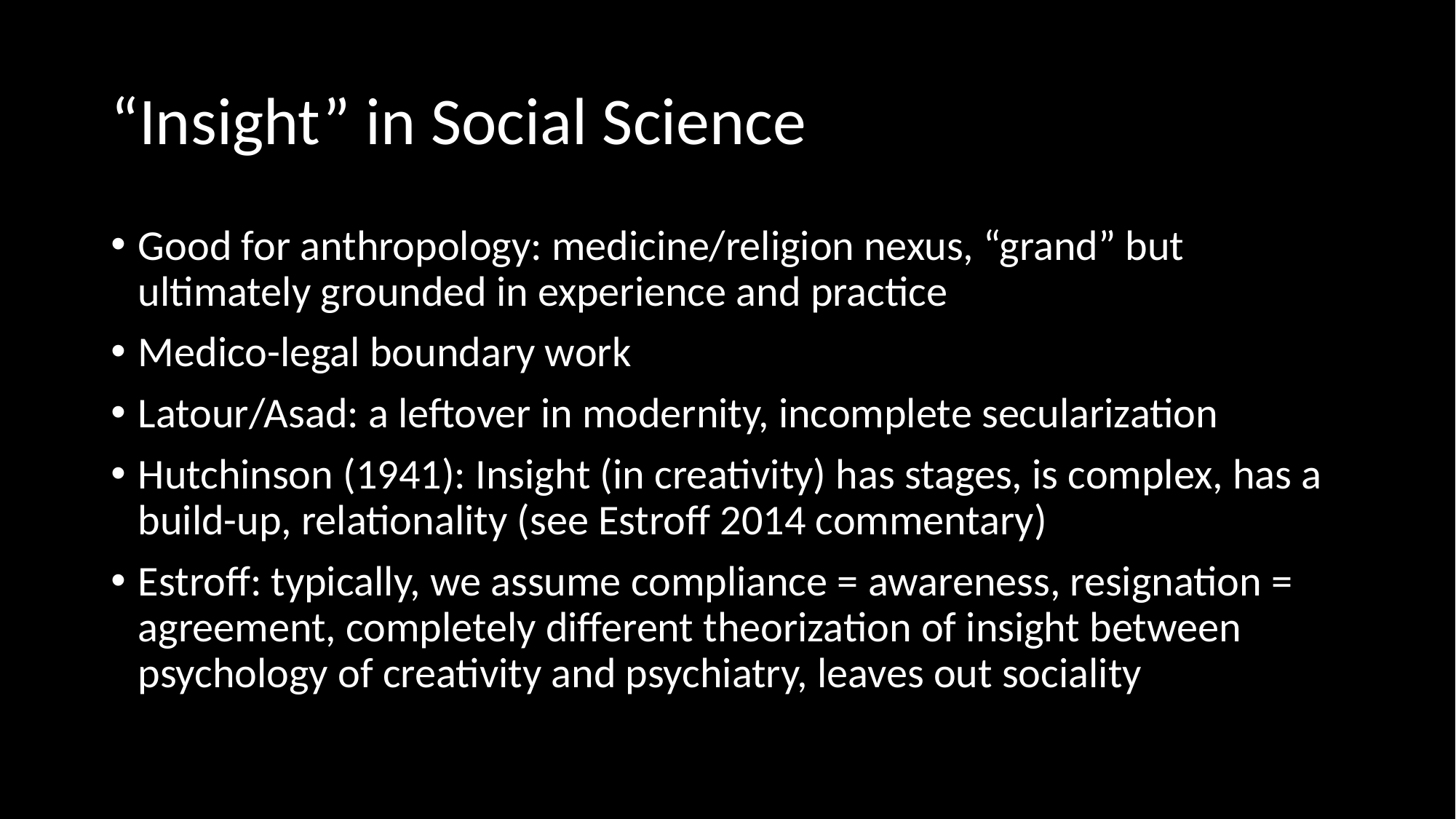

# “Insight” in Social Science
Good for anthropology: medicine/religion nexus, “grand” but ultimately grounded in experience and practice
Medico-legal boundary work
Latour/Asad: a leftover in modernity, incomplete secularization
Hutchinson (1941): Insight (in creativity) has stages, is complex, has a build-up, relationality (see Estroff 2014 commentary)
Estroff: typically, we assume compliance = awareness, resignation = agreement, completely different theorization of insight between psychology of creativity and psychiatry, leaves out sociality